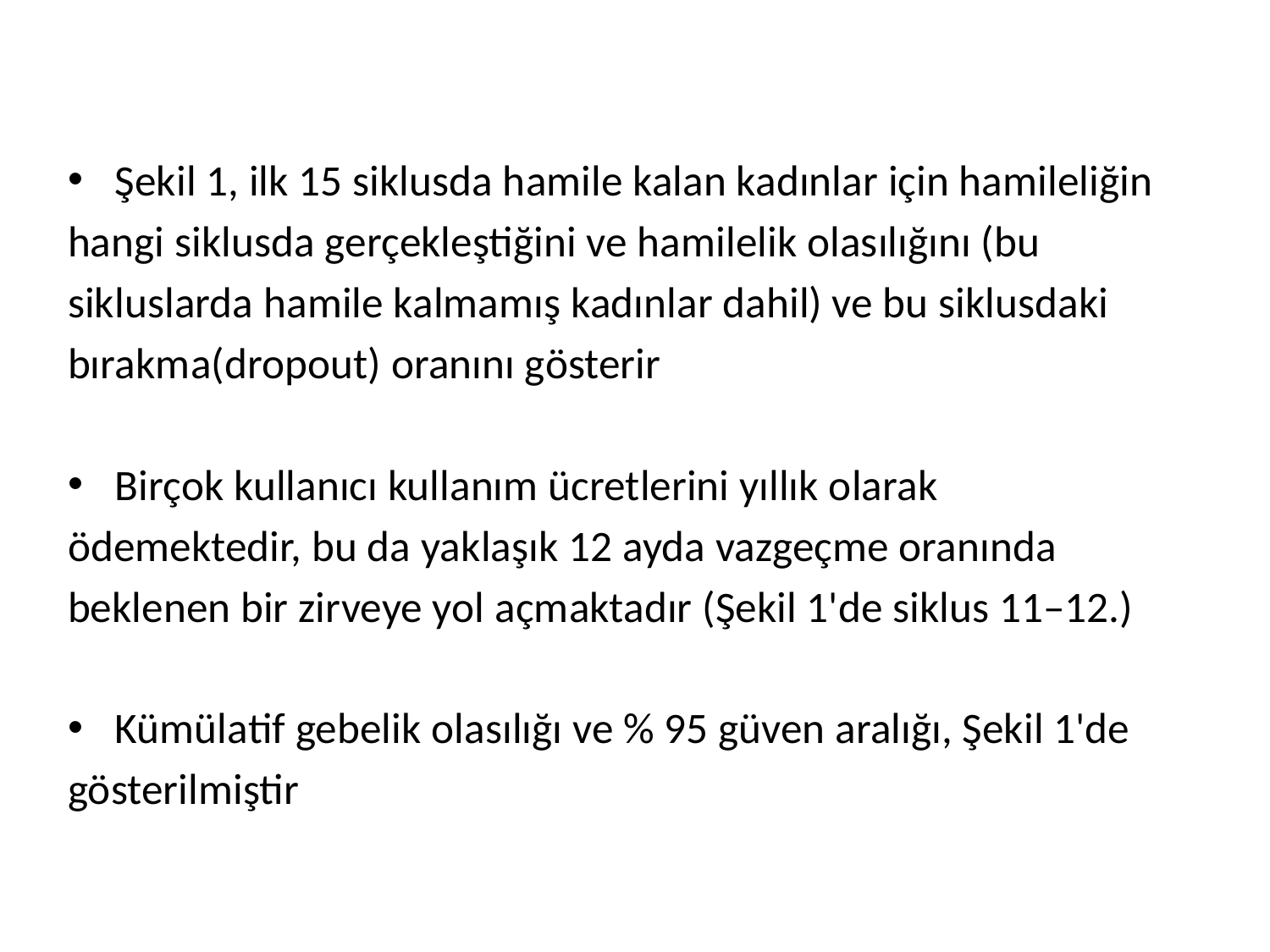

Şekil 1, ilk 15 siklusda hamile kalan kadınlar için hamileliğin
hangi siklusda gerçekleştiğini ve hamilelik olasılığını (bu
sikluslarda hamile kalmamış kadınlar dahil) ve bu siklusdaki
bırakma(dropout) oranını gösterir

Birçok kullanıcı kullanım ücretlerini yıllık olarak
ödemektedir, bu da yaklaşık 12 ayda vazgeçme oranında
beklenen bir zirveye yol açmaktadır (Şekil 1'de siklus 11–12.)

Kümülatif gebelik olasılığı ve % 95 güven aralığı, Şekil 1'de
gösterilmiştir